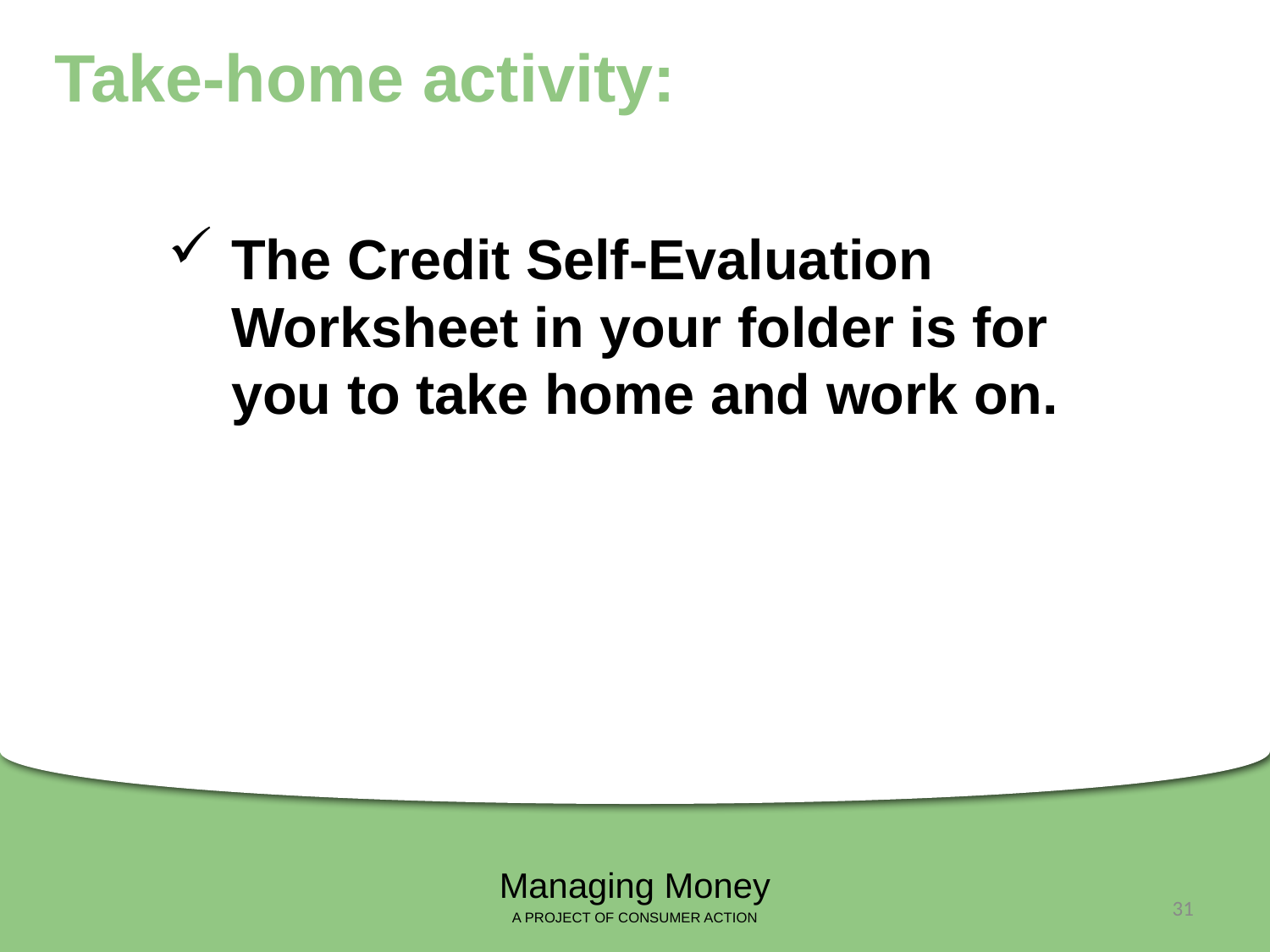

Take-home activity:
The Credit Self-Evaluation Worksheet in your folder is for you to take home and work on.

Managing Money
A PROJECT OF CONSUMER ACTION
31